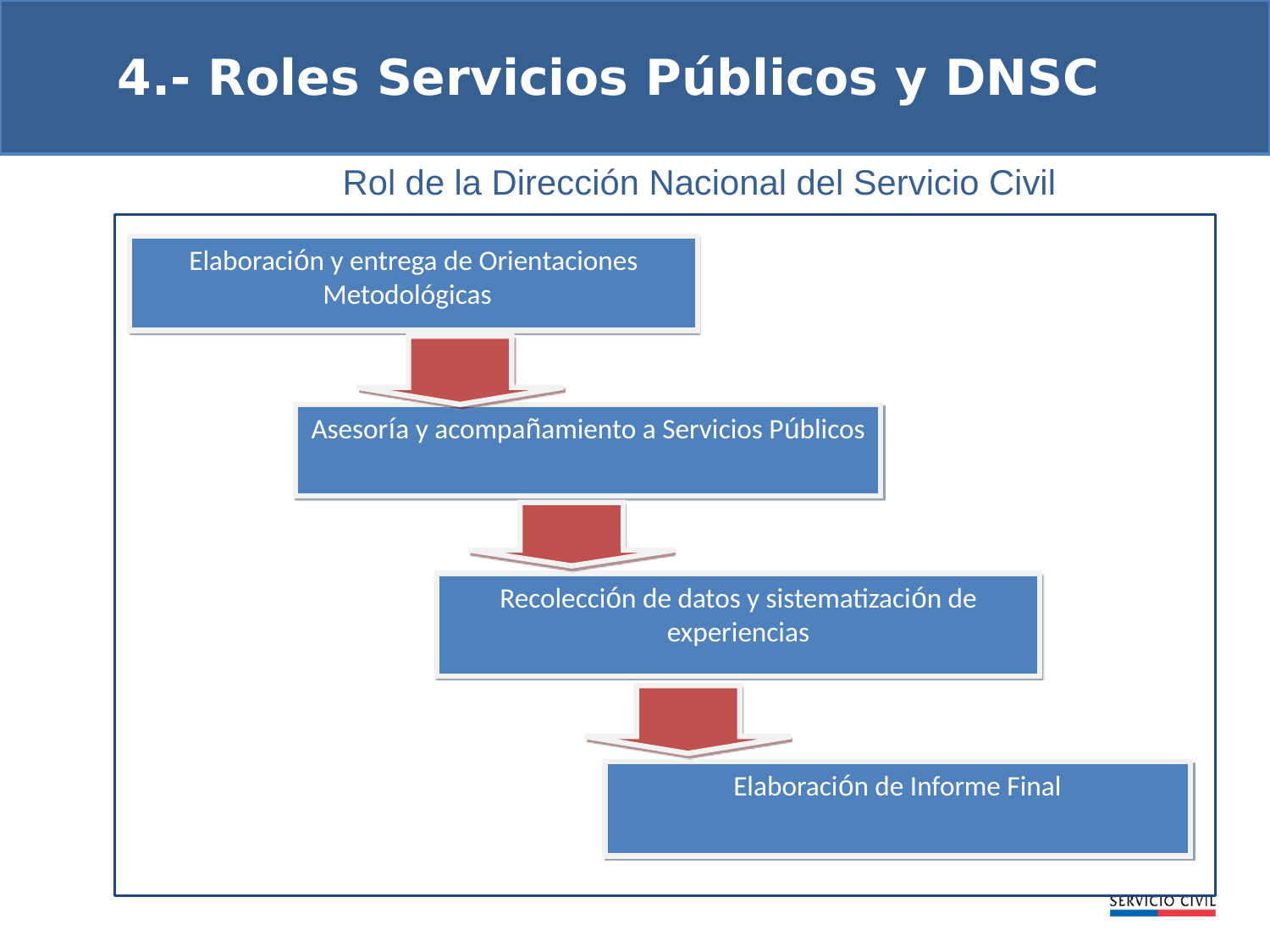

4.- Roles Servicios Públicos y DNSC

    Rol de la Dirección Nacional del Servicio Civil

Elaboración y entrega de Orientaciones Metodológicas

Asesoría y acompañamiento a Servicios Públicos

Recolección de datos y sistematización de experiencias

Elaboración de Informe Final